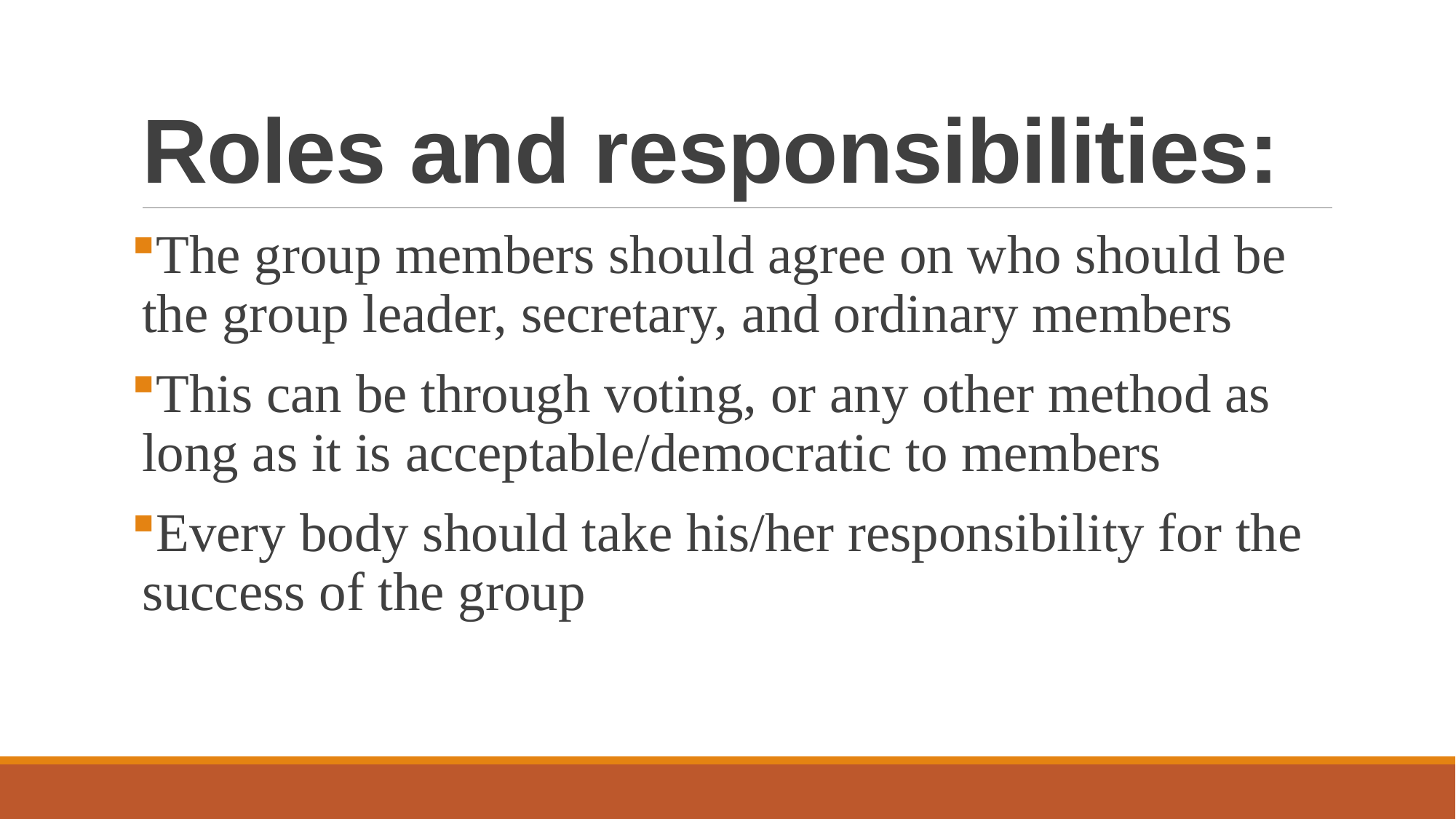

# Roles and responsibilities:
The group members should agree on who should be the group leader, secretary, and ordinary members
This can be through voting, or any other method as long as it is acceptable/democratic to members
Every body should take his/her responsibility for the success of the group